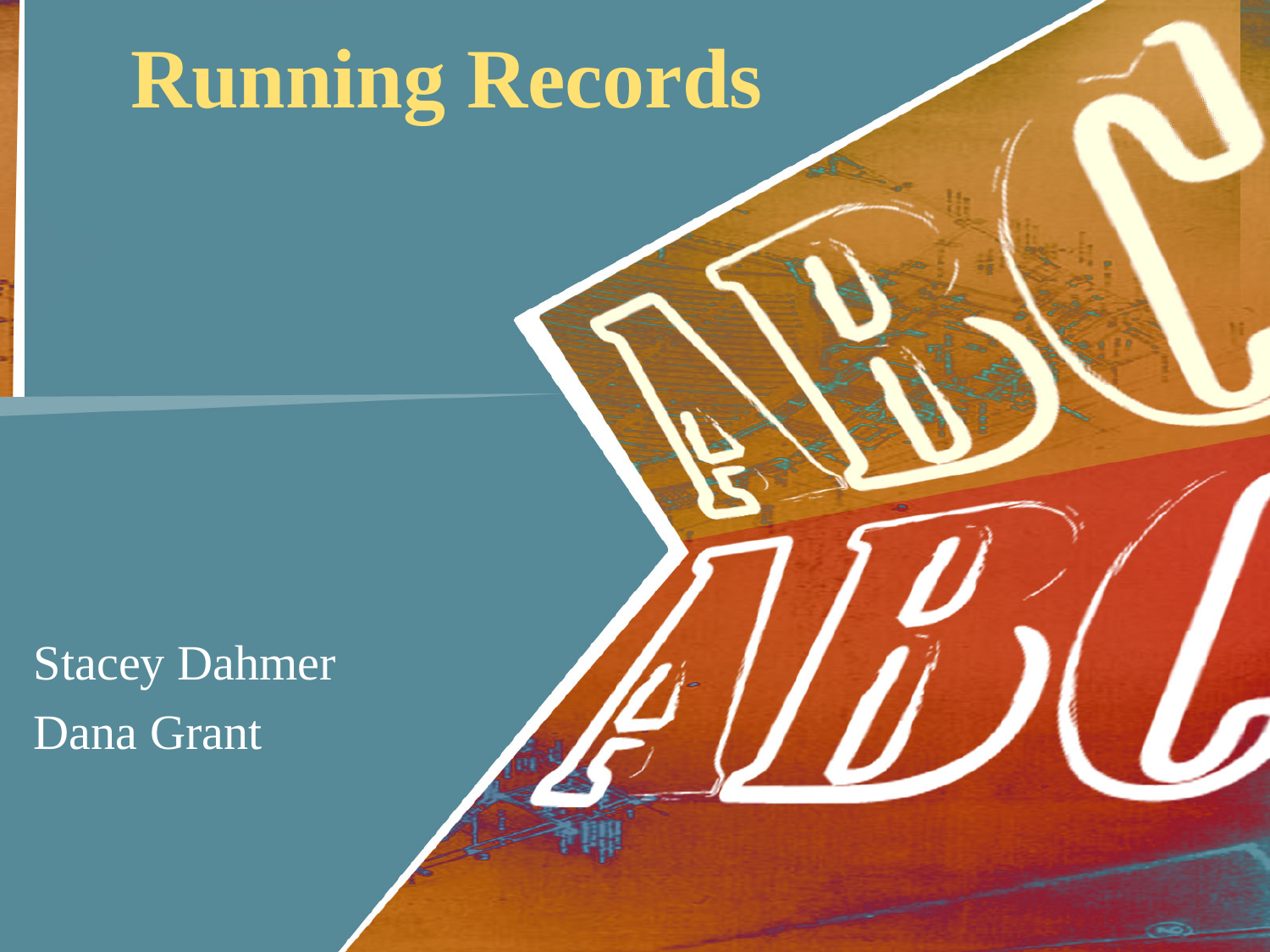

# Running Records
Stacey Dahmer
Dana Grant